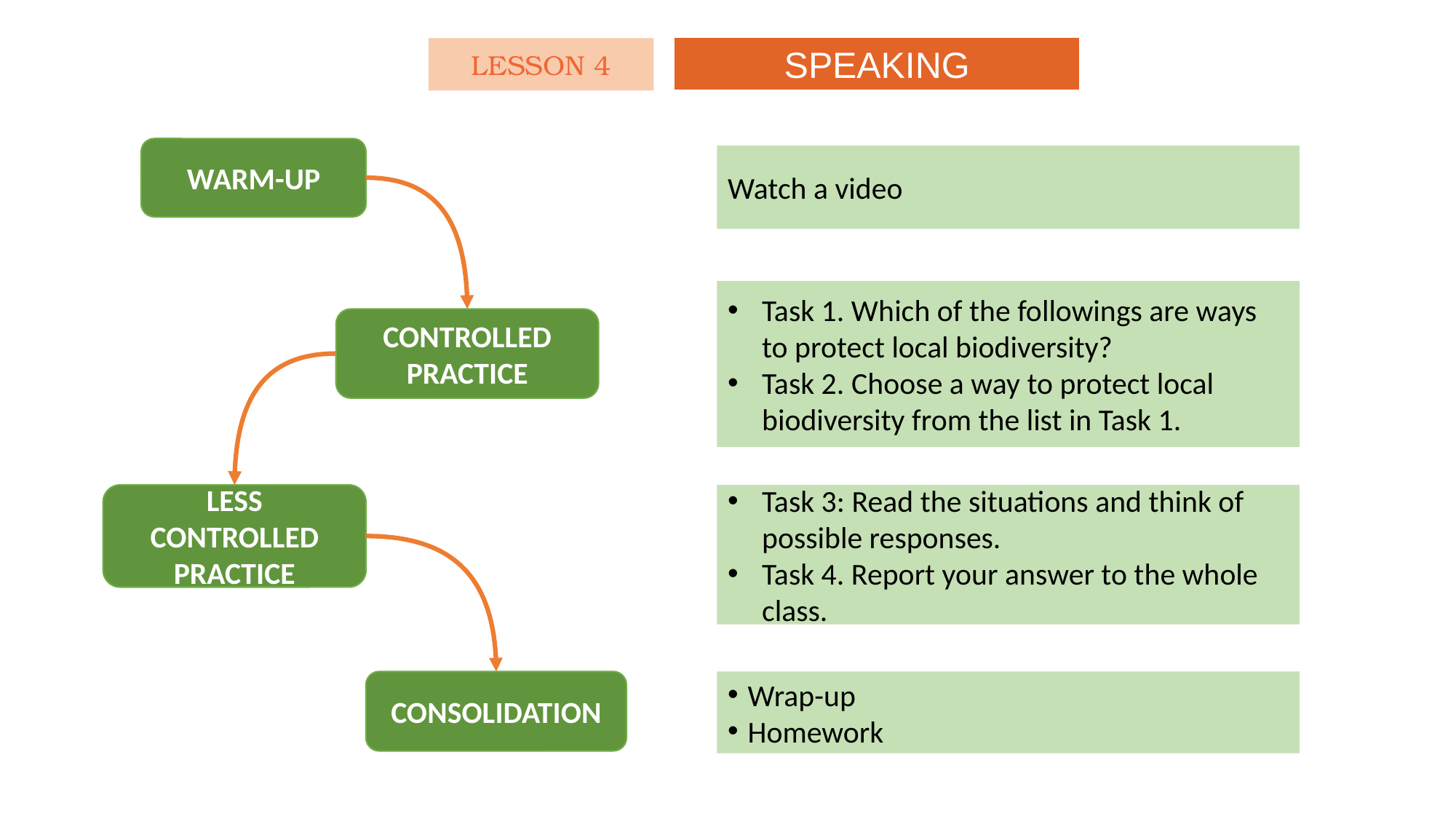

SPEAKING
LESSON 4
WARM-UP
Watch a video
Task 1. Which of the followings are ways to protect local biodiversity?
Task 2. Choose a way to protect local biodiversity from the list in Task 1.
CONTROLLED PRACTICE
LESS CONTROLLED PRACTICE
Task 3: Read the situations and think of possible responses.
Task 4. Report your answer to the whole class.
CONSOLIDATION
Wrap-up
Homework